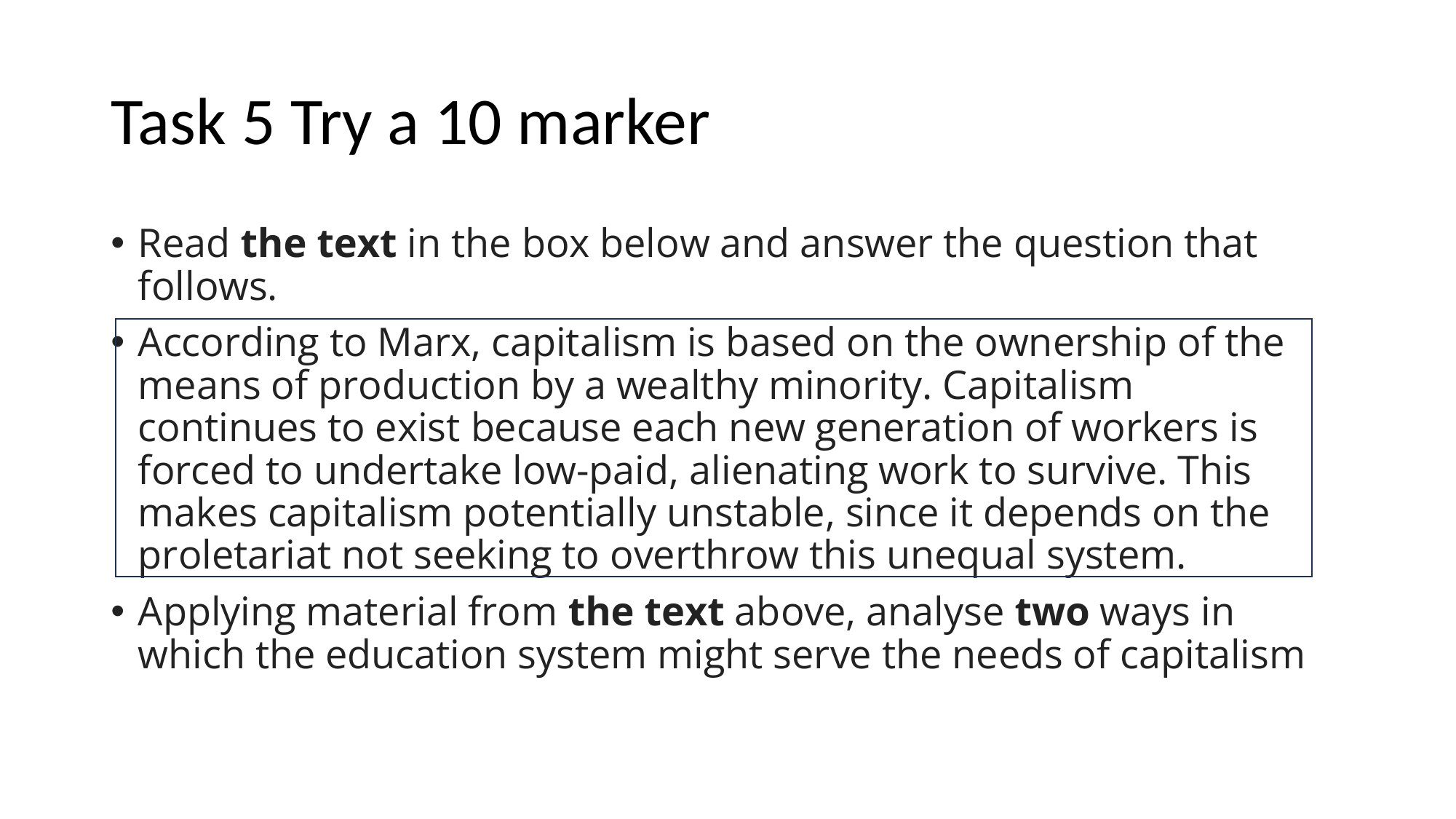

# Task 5 Try a 10 marker
Read the text in the box below and answer the question that follows.
According to Marx, capitalism is based on the ownership of the means of production by a wealthy minority. Capitalism continues to exist because each new generation of workers is forced to undertake low-paid, alienating work to survive. This makes capitalism potentially unstable, since it depends on the proletariat not seeking to overthrow this unequal system.
Applying material from the text above, analyse two ways in which the education system might serve the needs of capitalism